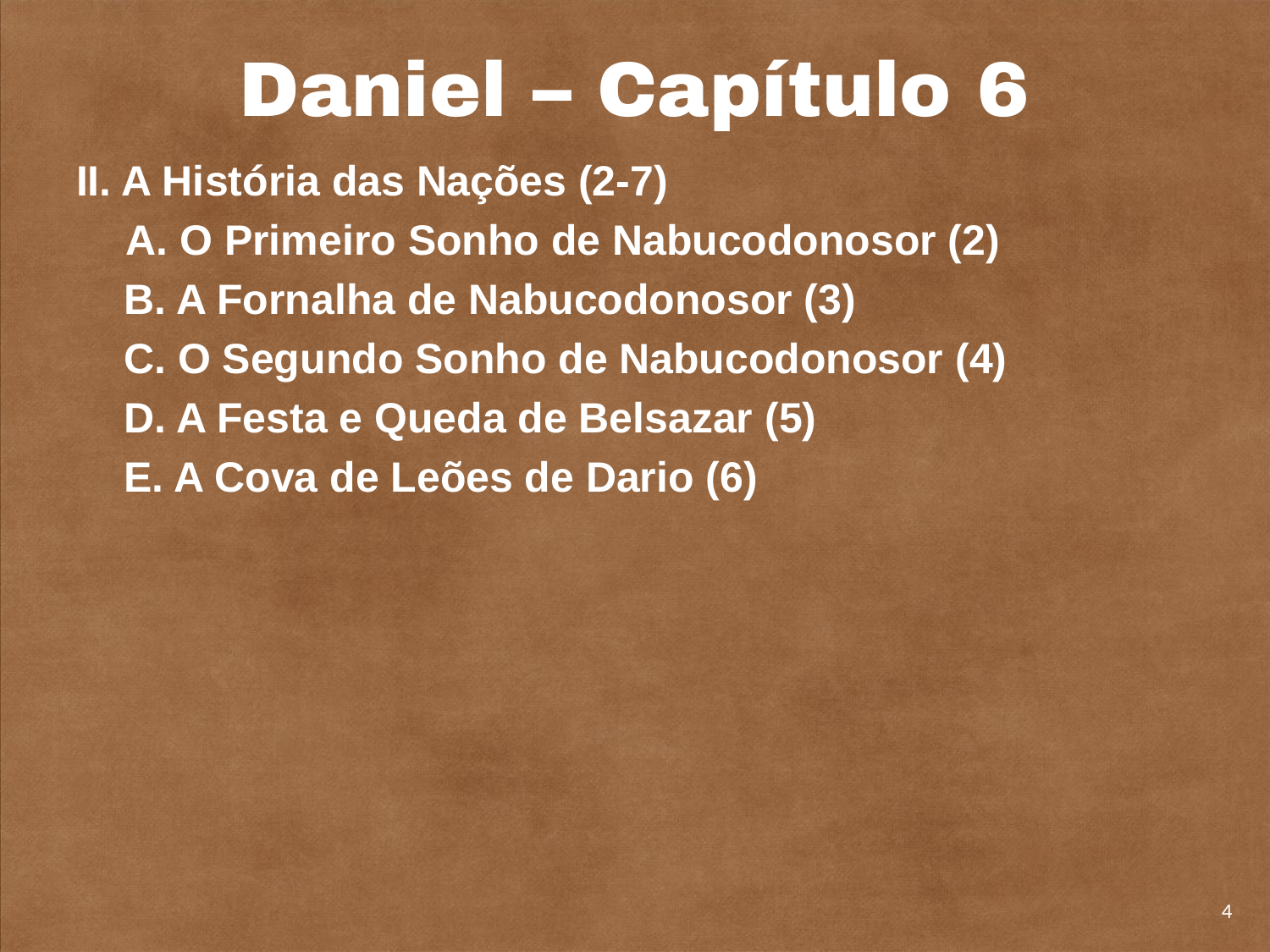

# Daniel – Capítulo 6
II. A História das Nações (2-7)
A. O Primeiro Sonho de Nabucodonosor (2)
	B. A Fornalha de Nabucodonosor (3)
	C. O Segundo Sonho de Nabucodonosor (4)
	D. A Festa e Queda de Belsazar (5)
	E. A Cova de Leões de Dario (6)
4